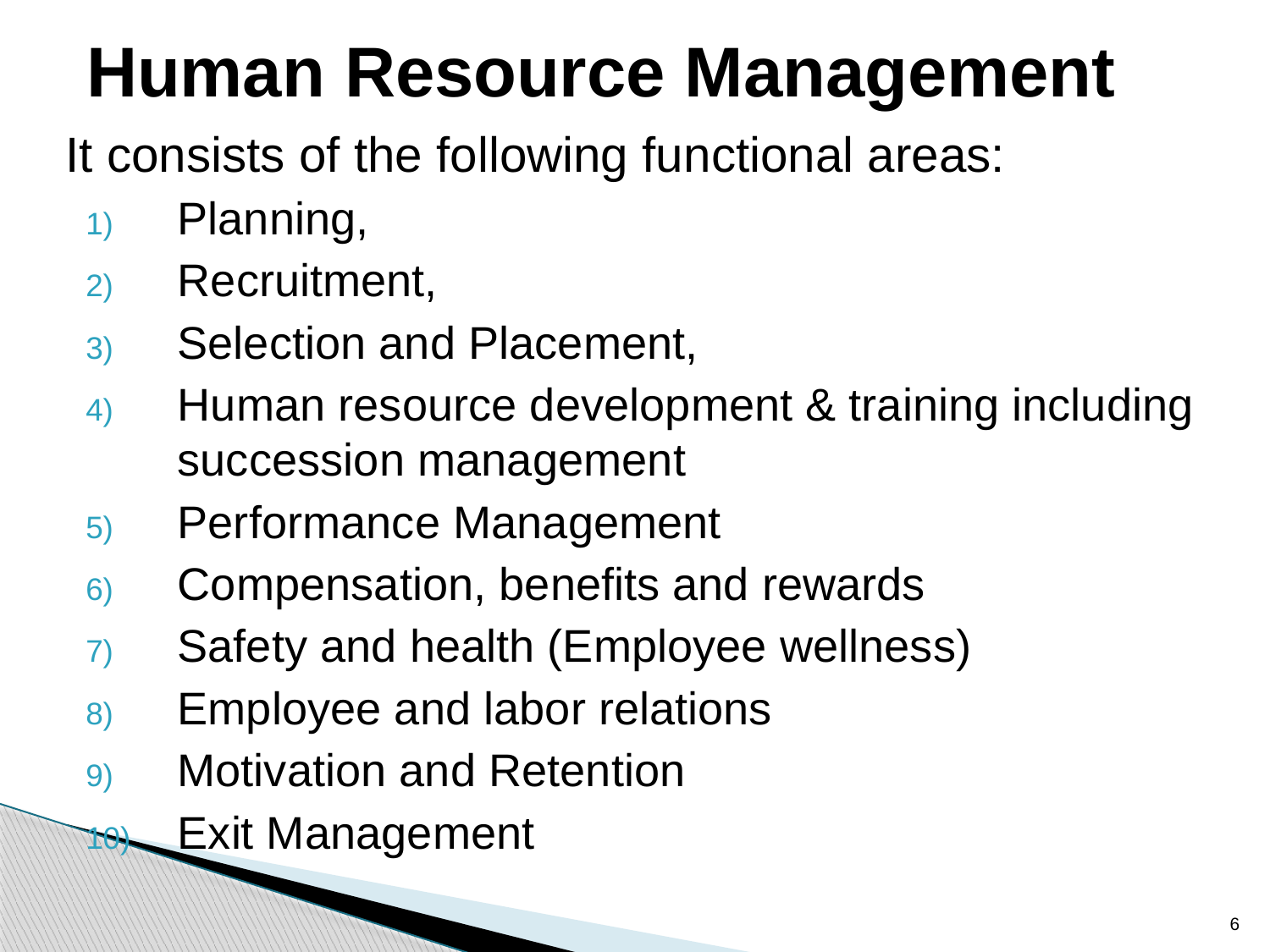

# Human Resource Management
It consists of the following functional areas:
Planning,
Recruitment,
Selection and Placement,
Human resource development & training including succession management
Performance Management
Compensation, benefits and rewards
Safety and health (Employee wellness)
Employee and labor relations
Motivation and Retention
Exit Management
6